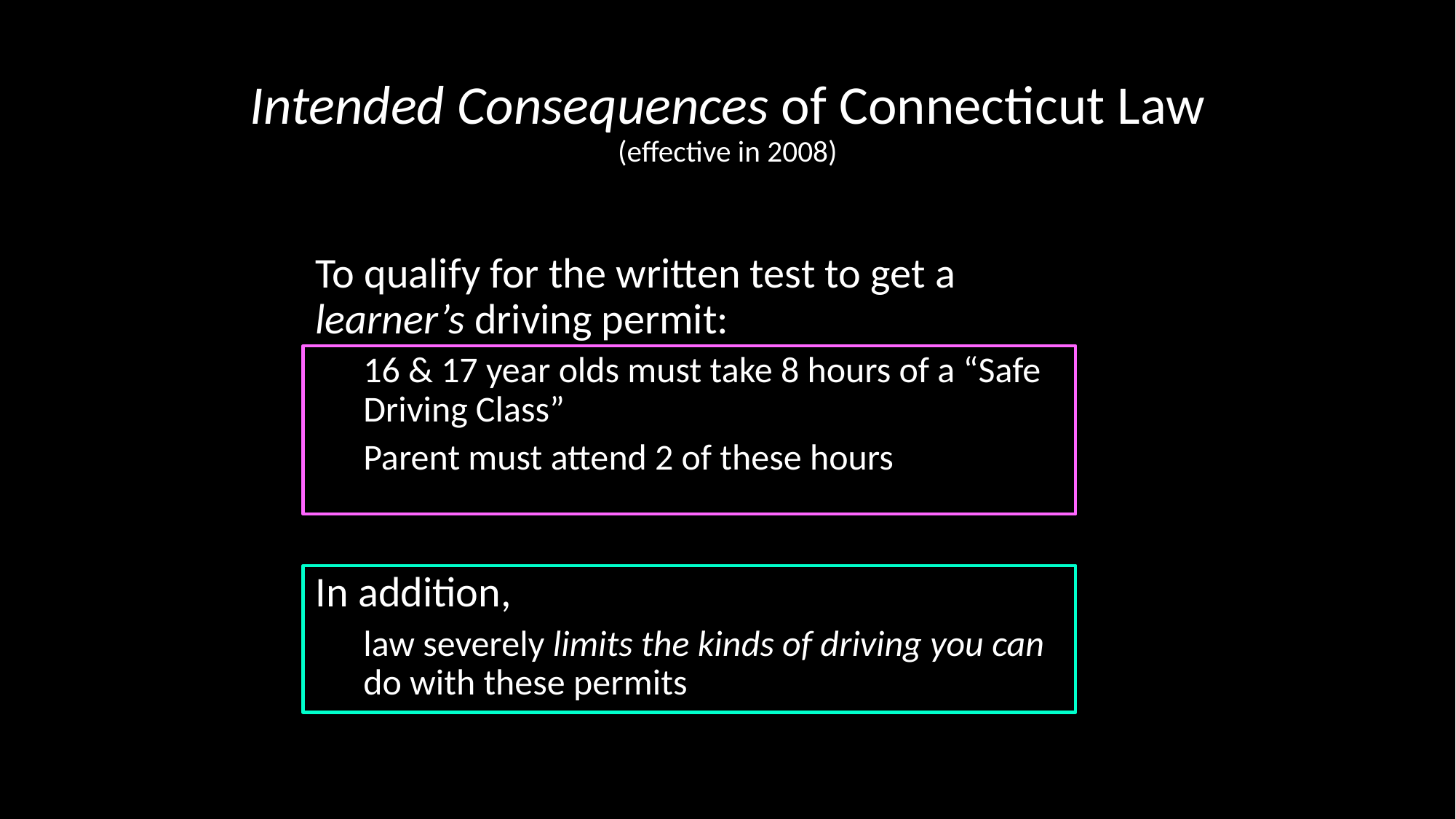

# Intended Consequences of Connecticut Law (effective in 2008)
To qualify for the written test to get a learner’s driving permit:
16 & 17 year olds must take 8 hours of a “Safe Driving Class”
Parent must attend 2 of these hours

In addition,
law severely limits the kinds of driving you can do with these permits